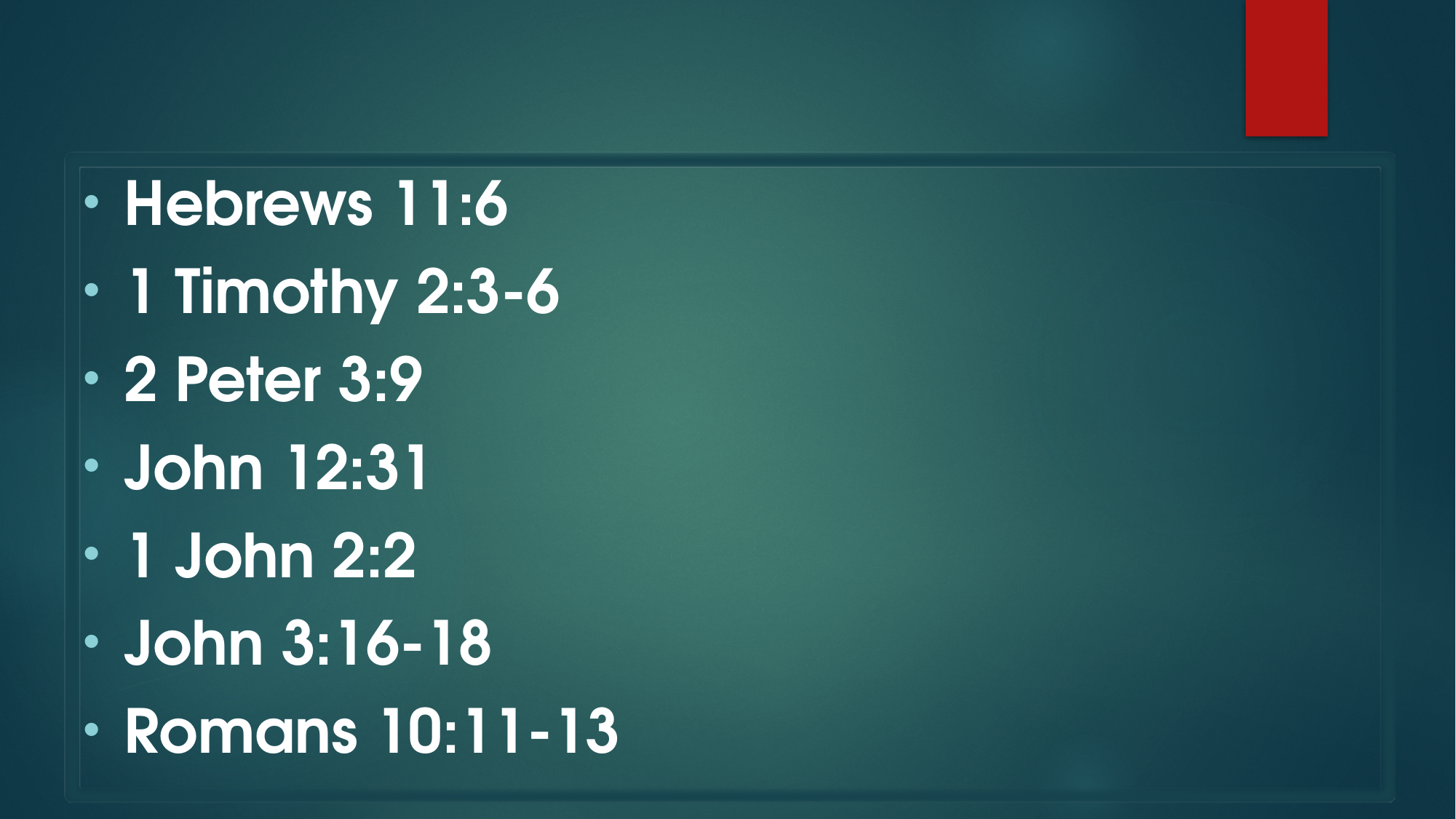

Hebrews 11:6
1 Timothy 2:3-6
2 Peter 3:9
John 12:31
1 John 2:2
John 3:16-18
Romans 10:11-13